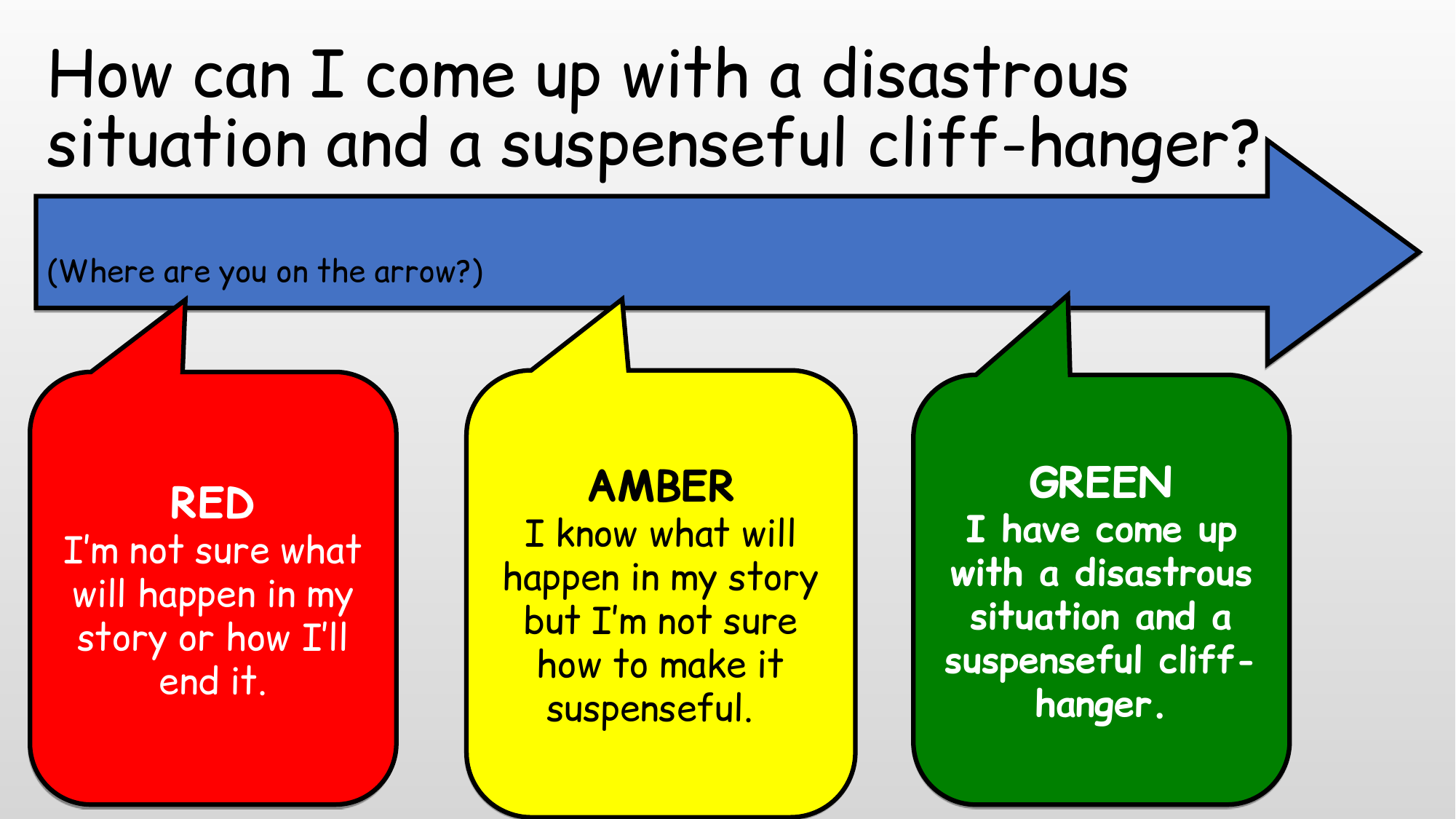

# How can I come up with a disastrous situation and a suspenseful cliff-hanger?

(Where are you on the arrow?)
AMBER
I know what will happen in my story but I’m not sure how to make it suspenseful.
RED
I’m not sure what will happen in my story or how I’ll end it.
GREEN
I have come up with a disastrous situation and a suspenseful cliff-hanger.